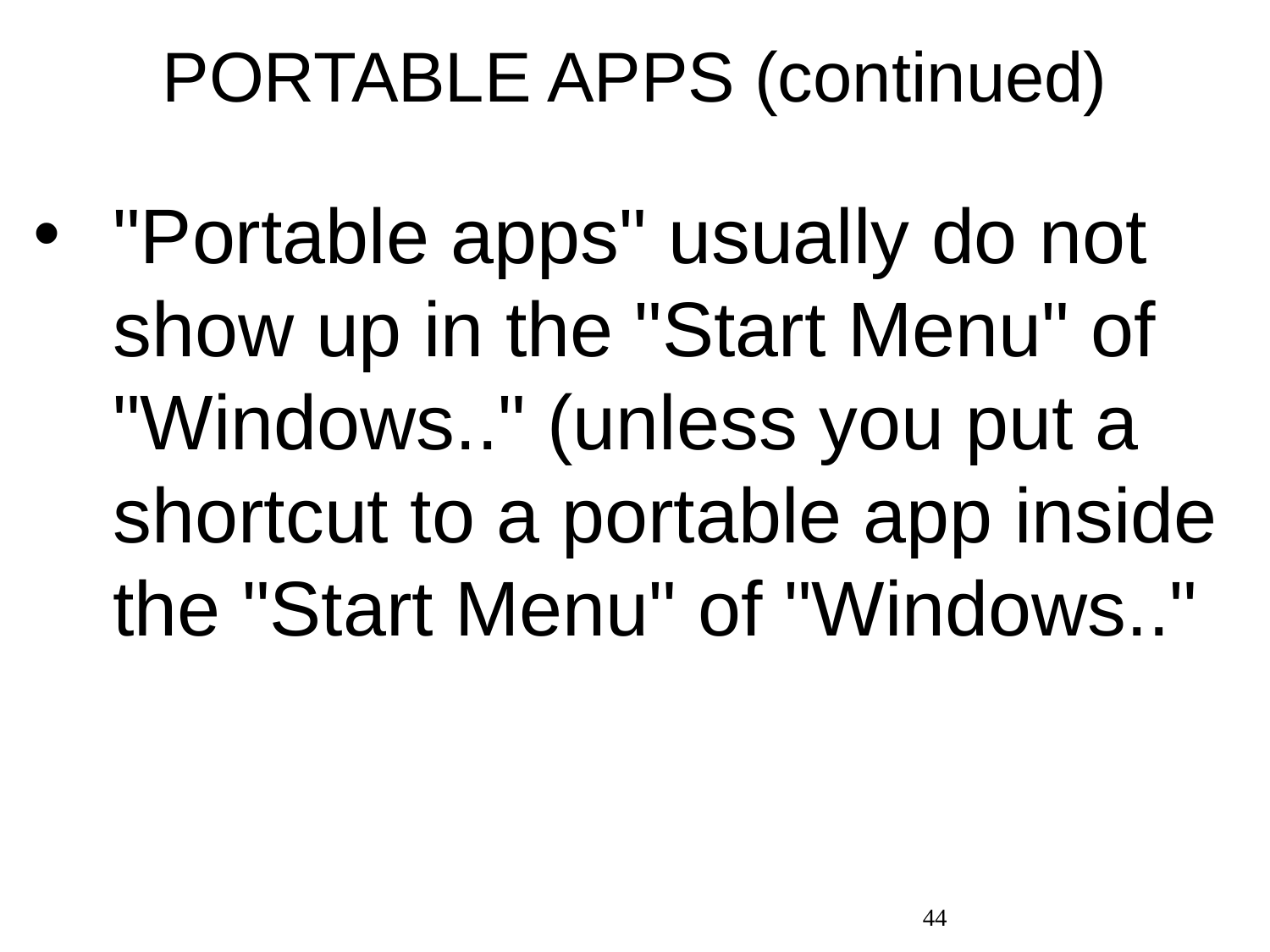

# PORTABLE APPS (continued)
"Portable apps" usually do not show up in the "Start Menu" of "Windows.." (unless you put a shortcut to a portable app inside the "Start Menu" of "Windows.."
44